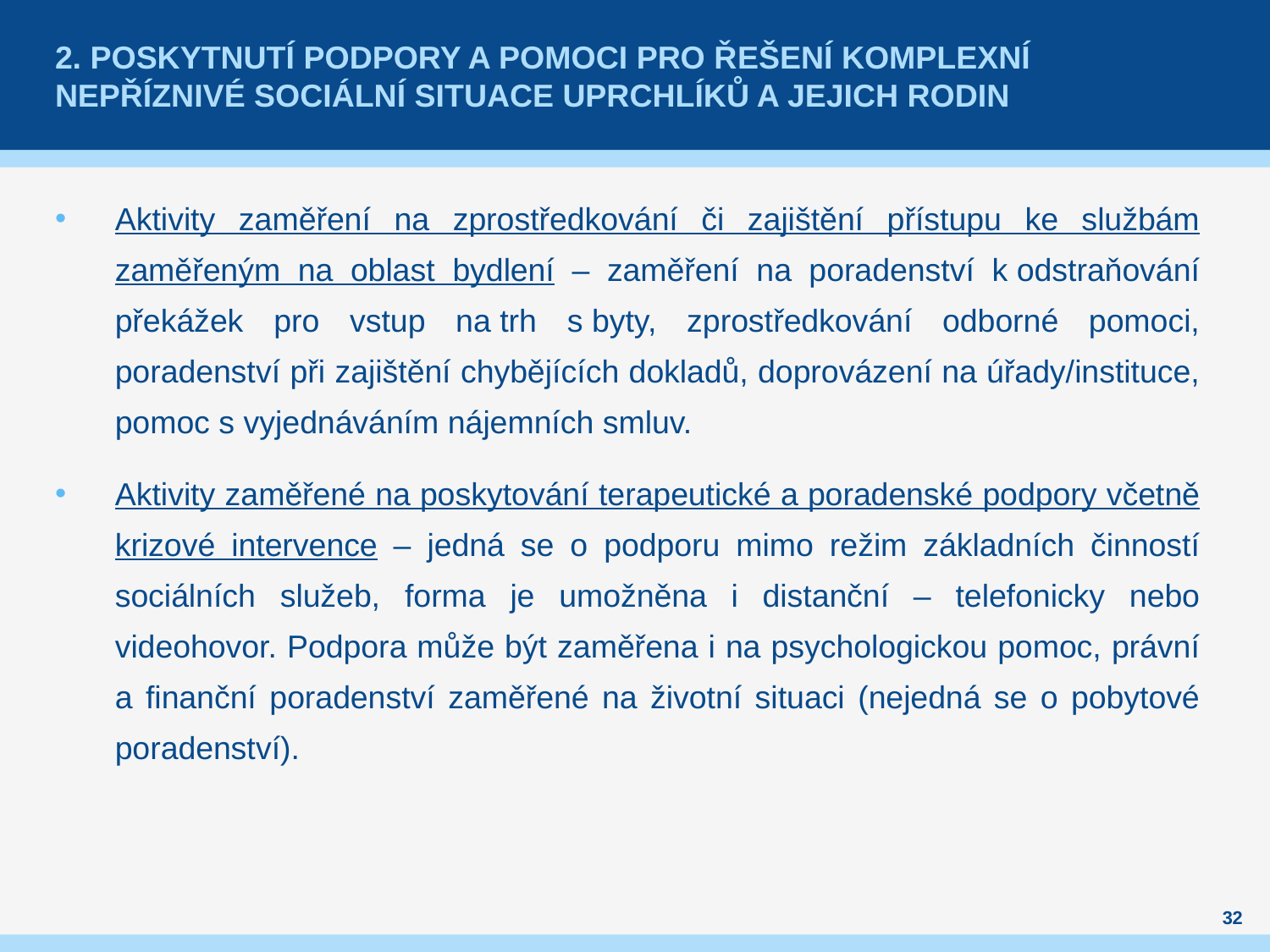

# 2. poskytnutí podpory a pomoci pro řešení komplexní nepříznivé sociální situace uprchlíků a jejich rodin
Aktivity zaměření na zprostředkování či zajištění přístupu ke službám zaměřeným na oblast bydlení – zaměření na poradenství k odstraňování překážek pro vstup na trh s byty, zprostředkování odborné pomoci, poradenství při zajištění chybějících dokladů, doprovázení na úřady/instituce, pomoc s vyjednáváním nájemních smluv.
Aktivity zaměřené na poskytování terapeutické a poradenské podpory včetně krizové intervence – jedná se o podporu mimo režim základních činností sociálních služeb, forma je umožněna i distanční – telefonicky nebo videohovor. Podpora může být zaměřena i na psychologickou pomoc, právní a finanční poradenství zaměřené na životní situaci (nejedná se o pobytové poradenství).

32